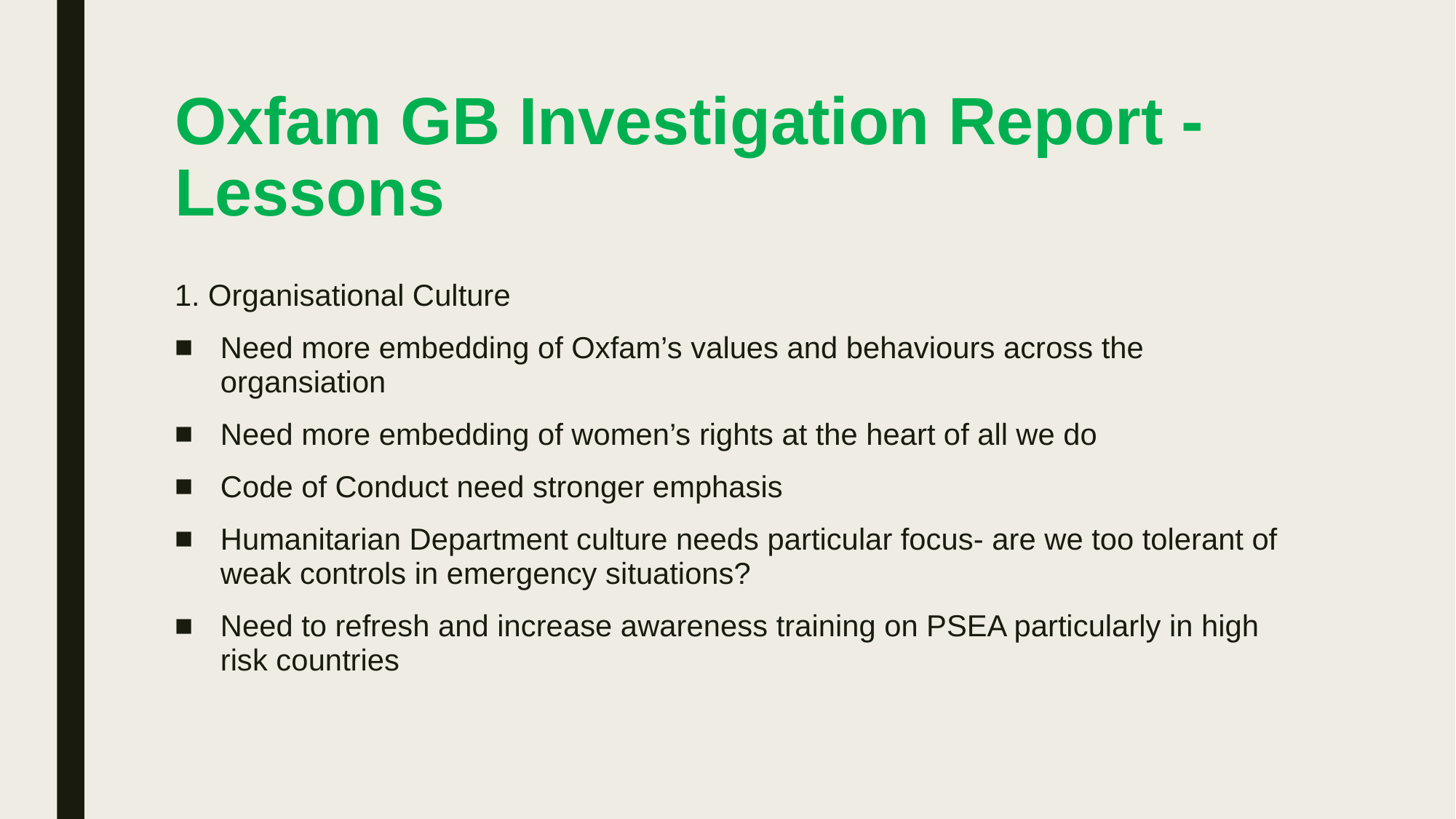

# Oxfam GB Investigation Report - Lessons
1. Organisational Culture
Need more embedding of Oxfam’s values and behaviours across the organsiation
Need more embedding of women’s rights at the heart of all we do
Code of Conduct need stronger emphasis
Humanitarian Department culture needs particular focus- are we too tolerant of weak controls in emergency situations?
Need to refresh and increase awareness training on PSEA particularly in high risk countries